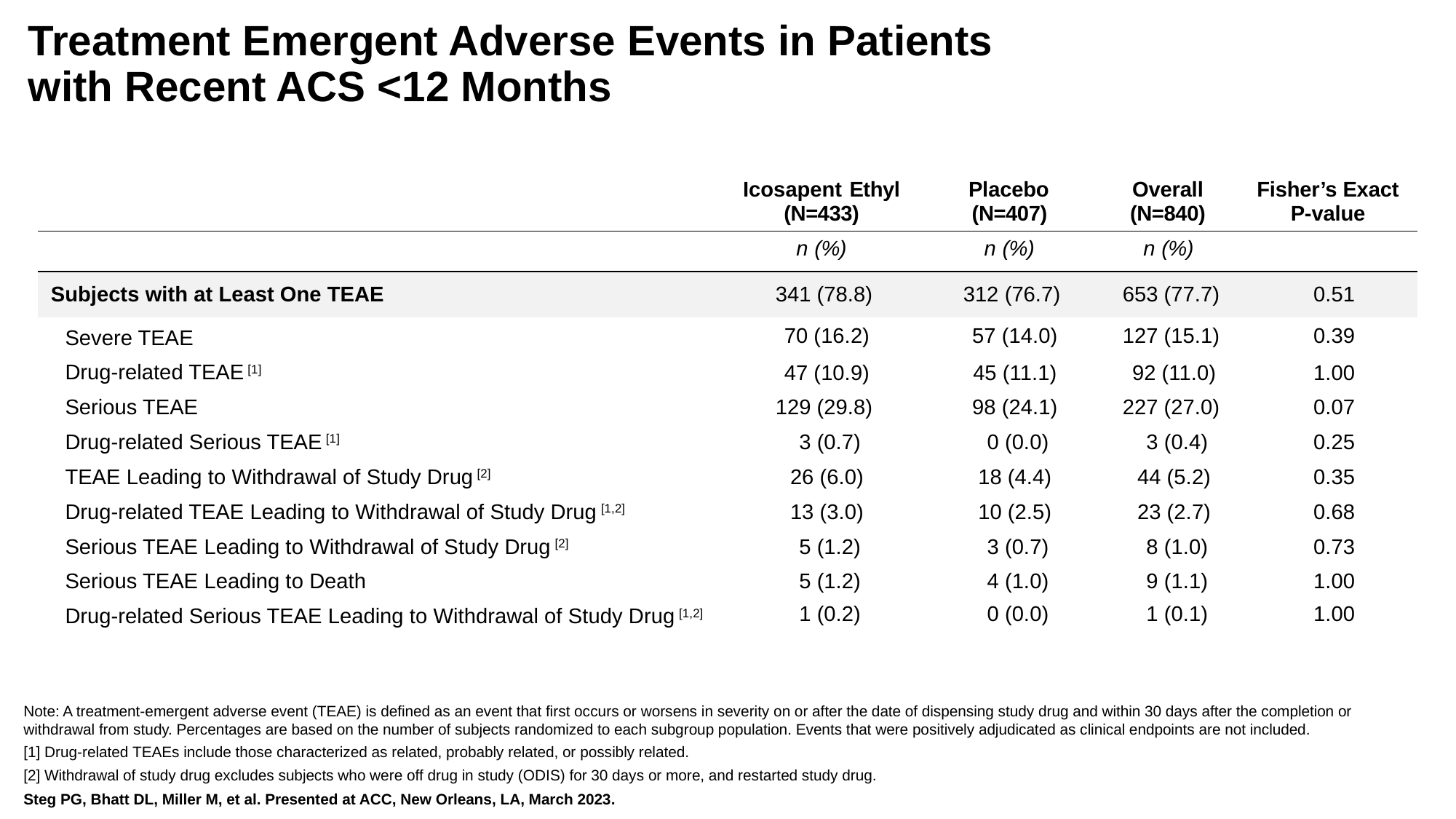

Treatment Emergent Adverse Events in Patients
with Recent ACS <12 Months
|  | Icosapent Ethyl (N=433) | Placebo (N=407) | Overall (N=840) | Fisher’s Exact P-value |
| --- | --- | --- | --- | --- |
|  | n (%) | n (%) | n (%) |  |
| Subjects with at Least One TEAE | 341 (78.8) | 312 (76.7) | 653 (77.7) | 0.51 |
| Severe TEAE | 70 (16.2) | 57 (14.0) | 127 (15.1) | 0.39 |
| Drug-related TEAE [1] | 47 (10.9) | 45 (11.1) | 92 (11.0) | 1.00 |
| Serious TEAE | 129 (29.8) | 98 (24.1) | 227 (27.0) | 0.07 |
| Drug-related Serious TEAE [1] | 3 (0.7) | 0 (0.0) | 3 (0.4) | 0.25 |
| TEAE Leading to Withdrawal of Study Drug [2] | 26 (6.0) | 18 (4.4) | 44 (5.2) | 0.35 |
| Drug-related TEAE Leading to Withdrawal of Study Drug [1,2] | 13 (3.0) | 10 (2.5) | 23 (2.7) | 0.68 |
| Serious TEAE Leading to Withdrawal of Study Drug [2] | 5 (1.2) | 3 (0.7) | 8 (1.0) | 0.73 |
| Serious TEAE Leading to Death | 5 (1.2) | 4 (1.0) | 9 (1.1) | 1.00 |
| Drug-related Serious TEAE Leading to Withdrawal of Study Drug [1,2] | 1 (0.2) | 0 (0.0) | 1 (0.1) | 1.00 |
Note: A treatment-emergent adverse event (TEAE) is defined as an event that first occurs or worsens in severity on or after the date of dispensing study drug and within 30 days after the completion or withdrawal from study. Percentages are based on the number of subjects randomized to each subgroup population. Events that were positively adjudicated as clinical endpoints are not included.
[1] Drug-related TEAEs include those characterized as related, probably related, or possibly related.
[2] Withdrawal of study drug excludes subjects who were off drug in study (ODIS) for 30 days or more, and restarted study drug.
Steg PG, Bhatt DL, Miller M, et al. Presented at ACC, New Orleans, LA, March 2023.